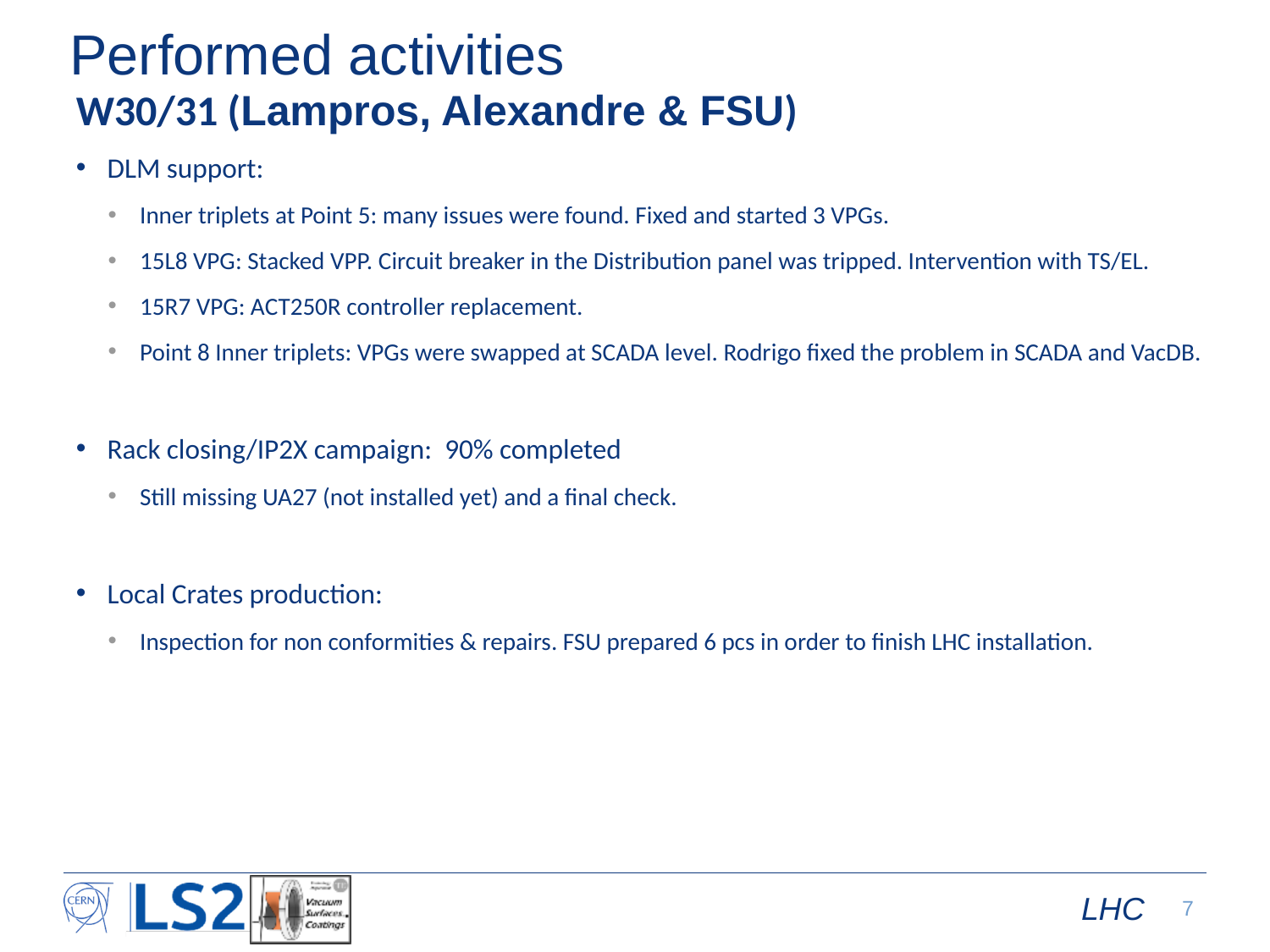

# Performed activities
W30/31 (Lampros, Alexandre & FSU)
DLM support:
Inner triplets at Point 5: many issues were found. Fixed and started 3 VPGs.
15L8 VPG: Stacked VPP. Circuit breaker in the Distribution panel was tripped. Intervention with TS/EL.
15R7 VPG: ACT250R controller replacement.
Point 8 Inner triplets: VPGs were swapped at SCADA level. Rodrigo fixed the problem in SCADA and VacDB.

Rack closing/IP2X campaign:  90% completed
Still missing UA27 (not installed yet) and a final check.

Local Crates production:
Inspection for non conformities & repairs. FSU prepared 6 pcs in order to finish LHC installation.
LHC
7